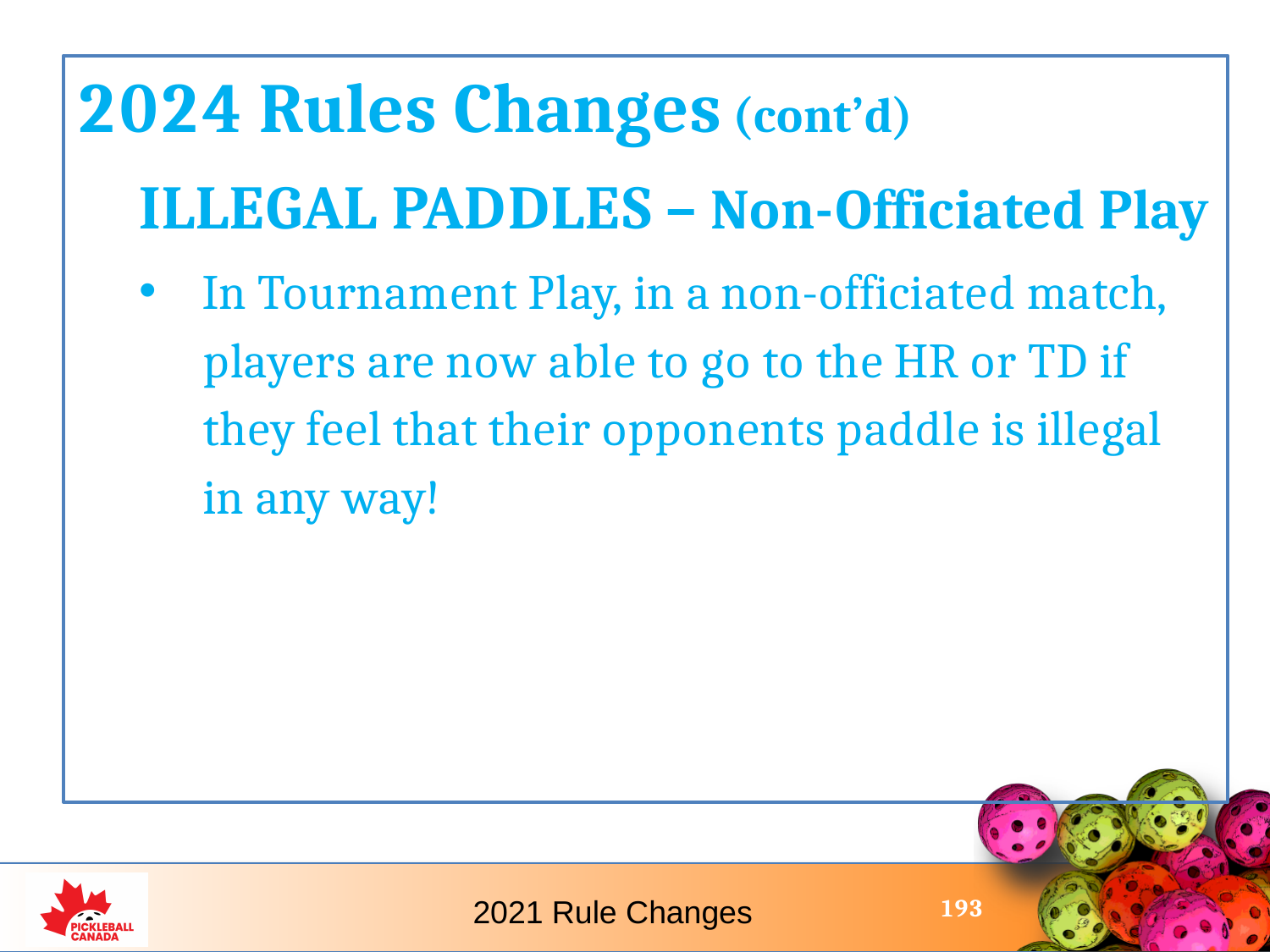

2024 Rules Changes (cont’d)
ILLEGAL PADDLES – Non-Officiated Play
In Tournament Play, in a non-officiated match, players are now able to go to the HR or TD if they feel that their opponents paddle is illegal in any way!